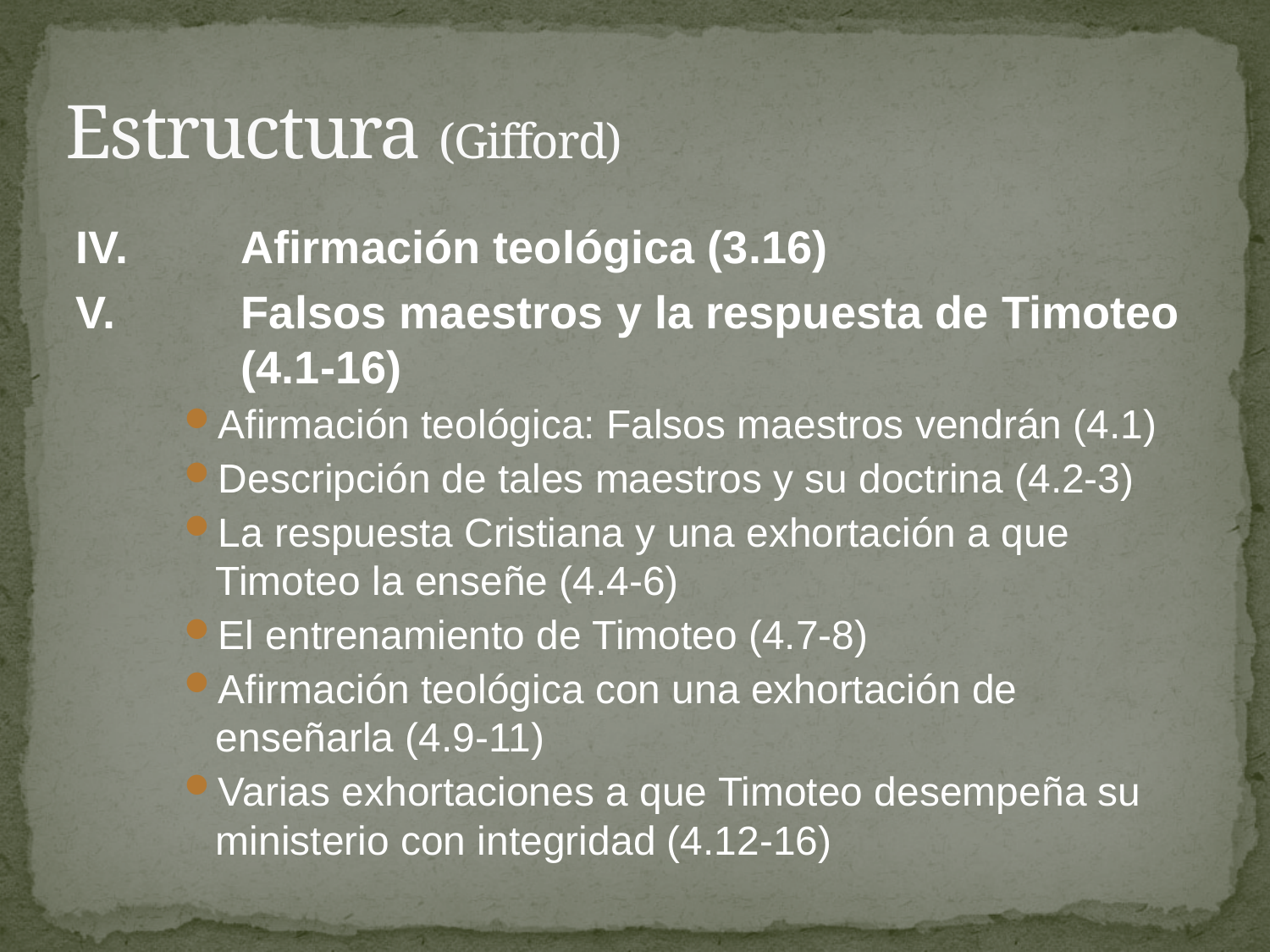

# Estructura (Gifford)
IV.	Afirmación teológica (3.16)
V.	Falsos maestros y la respuesta de Timoteo 	(4.1-16)
Afirmación teológica: Falsos maestros vendrán (4.1)
Descripción de tales maestros y su doctrina (4.2-3)
La respuesta Cristiana y una exhortación a que Timoteo la enseñe (4.4-6)
El entrenamiento de Timoteo (4.7-8)
Afirmación teológica con una exhortación de enseñarla (4.9-11)
Varias exhortaciones a que Timoteo desempeña su ministerio con integridad (4.12-16)